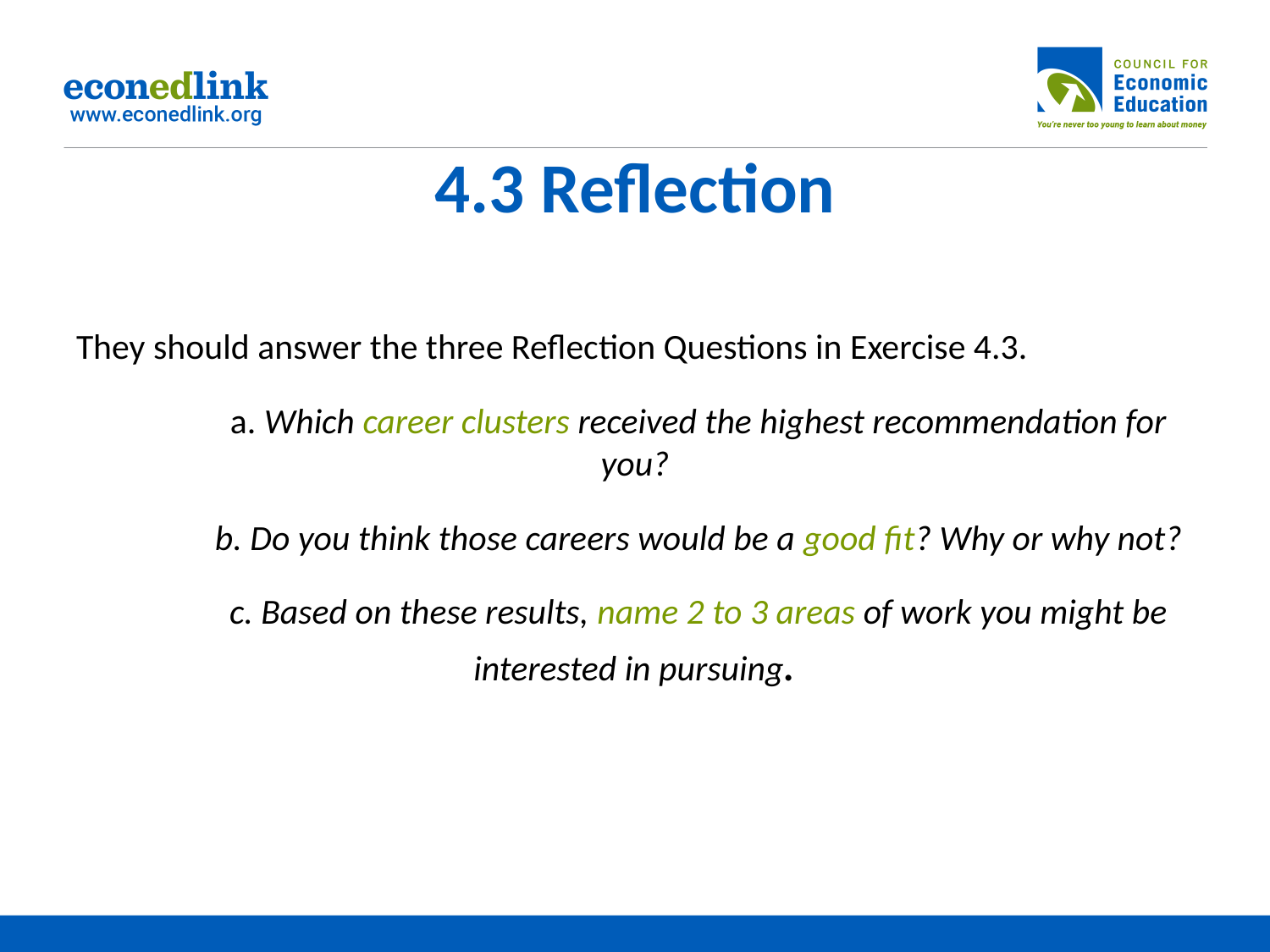

# 4.3 Reflection
They should answer the three Reflection Questions in Exercise 4.3.
	a. Which career clusters received the highest recommendation for you?
	b. Do you think those careers would be a good fit? Why or why not?
	c. Based on these results, name 2 to 3 areas of work you might be interested in pursuing.